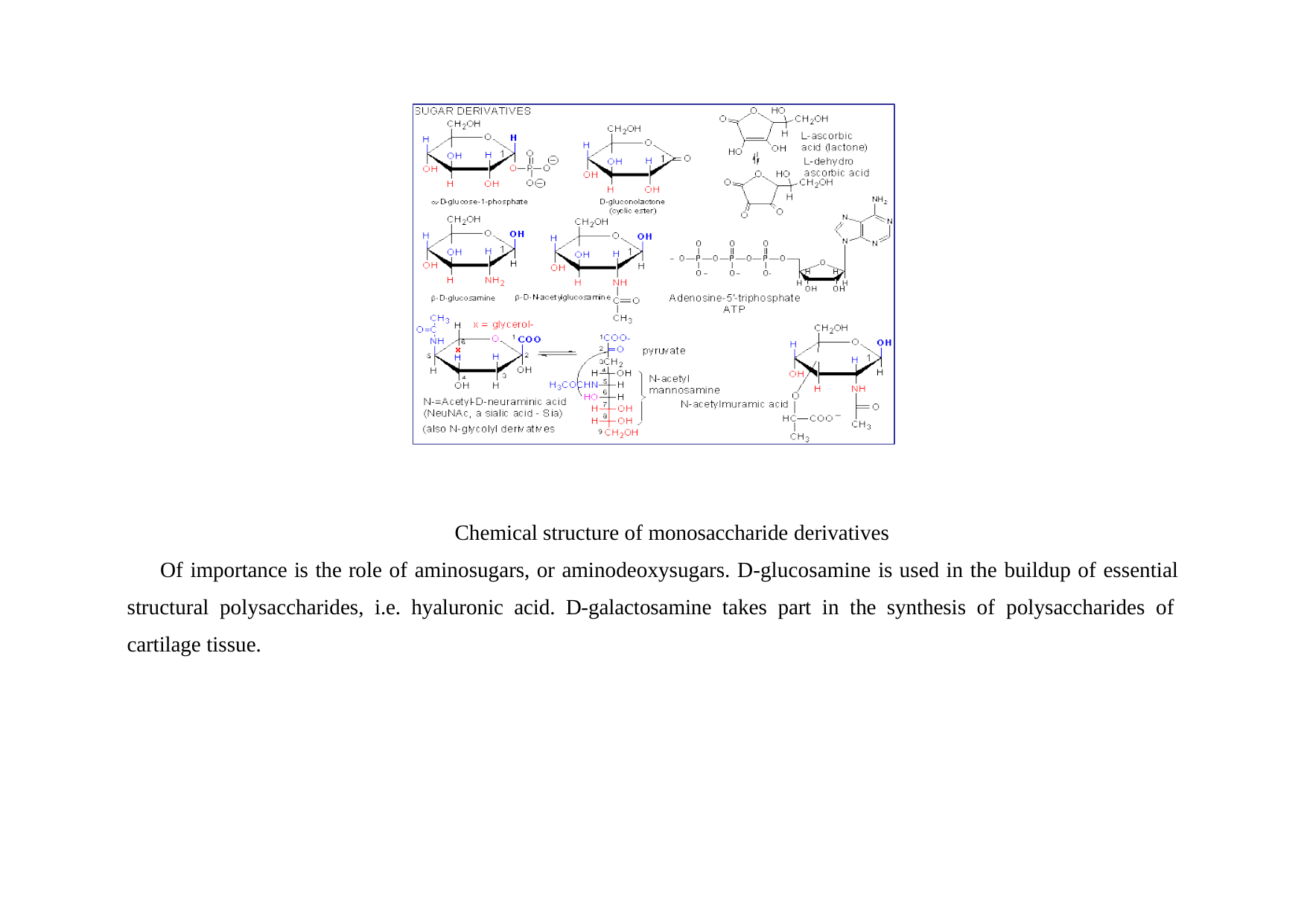

Chemical structure of monosaccharide derivatives
Of importance is the role of aminosugars, or aminodeoxysugars. D-glucosamine is used in the buildup of essential  structural polysaccharides, i.e. hyaluronic acid. D-galactosamine takes part in the synthesis of polysaccharides of  cartilage tissue.